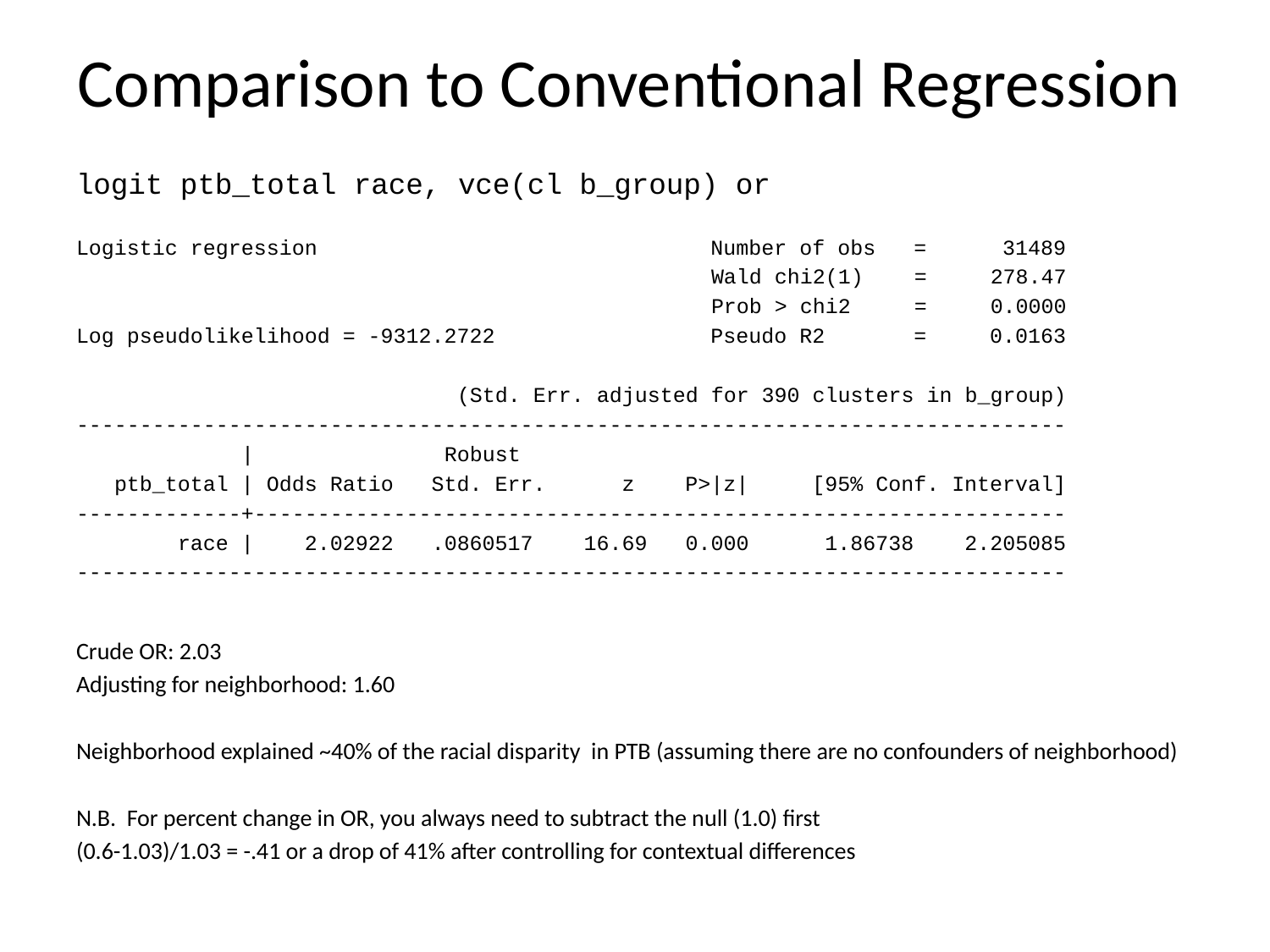

# Comparison to Conventional Regression
logit ptb_total race, vce(cl b_group) or

Logistic regression                               Number of obs   =      31489
                                                  Wald chi2(1)    =     278.47
                                                  Prob > chi2     =     0.0000
Log pseudolikelihood = -9312.2722                 Pseudo R2       =     0.0163

                              (Std. Err. adjusted for 390 clusters in b_group)
------------------------------------------------------------------------------
             |               Robust
   ptb_total | Odds Ratio   Std. Err.      z    P>|z|     [95% Conf. Interval]
-------------+----------------------------------------------------------------
        race |    2.02922   .0860517    16.69   0.000      1.86738    2.205085
------------------------------------------------------------------------------

Crude OR: 2.03
Adjusting for neighborhood: 1.60

Neighborhood explained ~40% of the racial disparity  in PTB (assuming there are no confounders of neighborhood)

N.B.  For percent change in OR, you always need to subtract the null (1.0) first
(0.6-1.03)/1.03 = -.41 or a drop of 41% after controlling for contextual differences